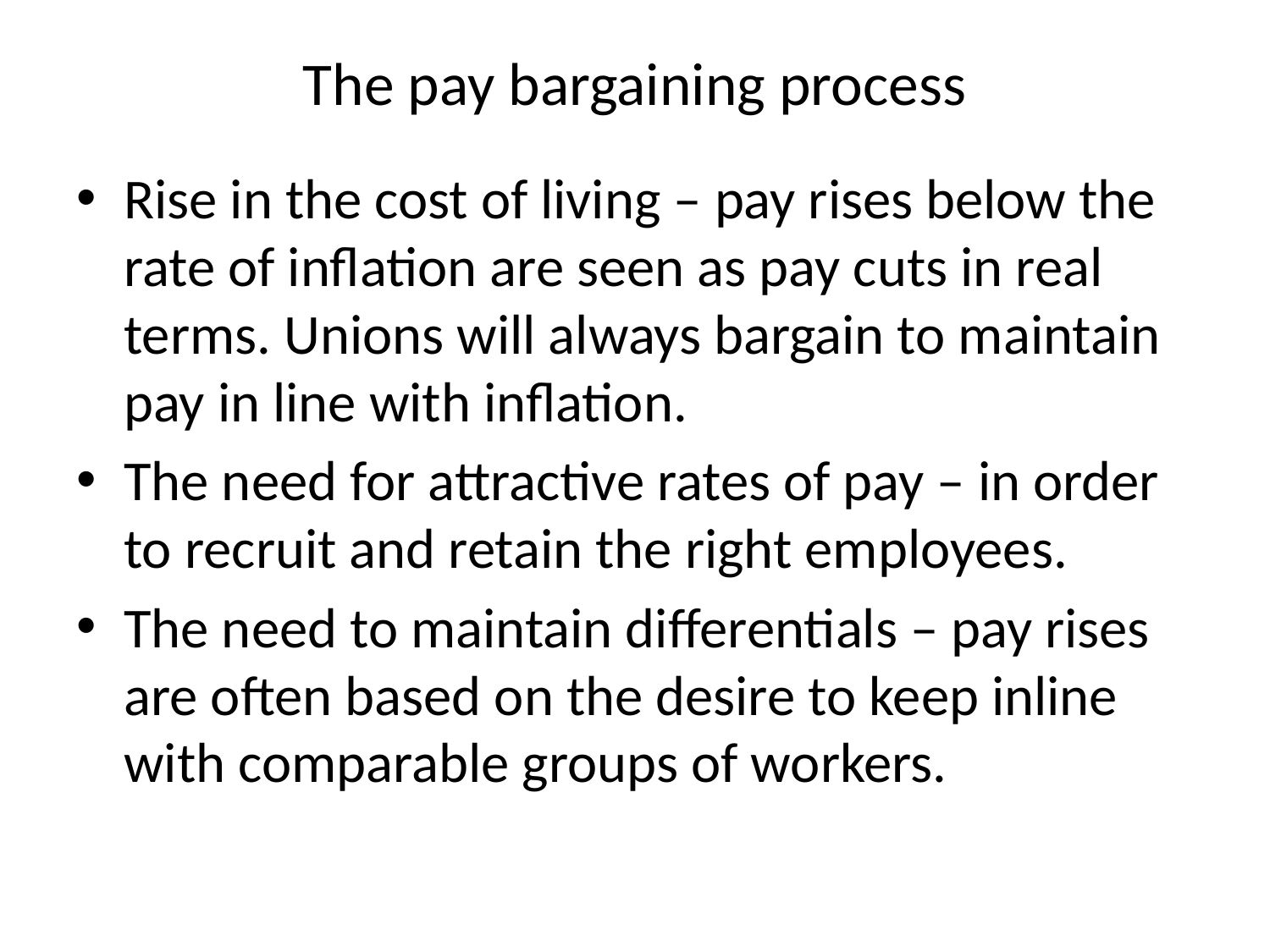

# The pay bargaining process
Rise in the cost of living – pay rises below the rate of inflation are seen as pay cuts in real terms. Unions will always bargain to maintain pay in line with inflation.
The need for attractive rates of pay – in order to recruit and retain the right employees.
The need to maintain differentials – pay rises are often based on the desire to keep inline with comparable groups of workers.